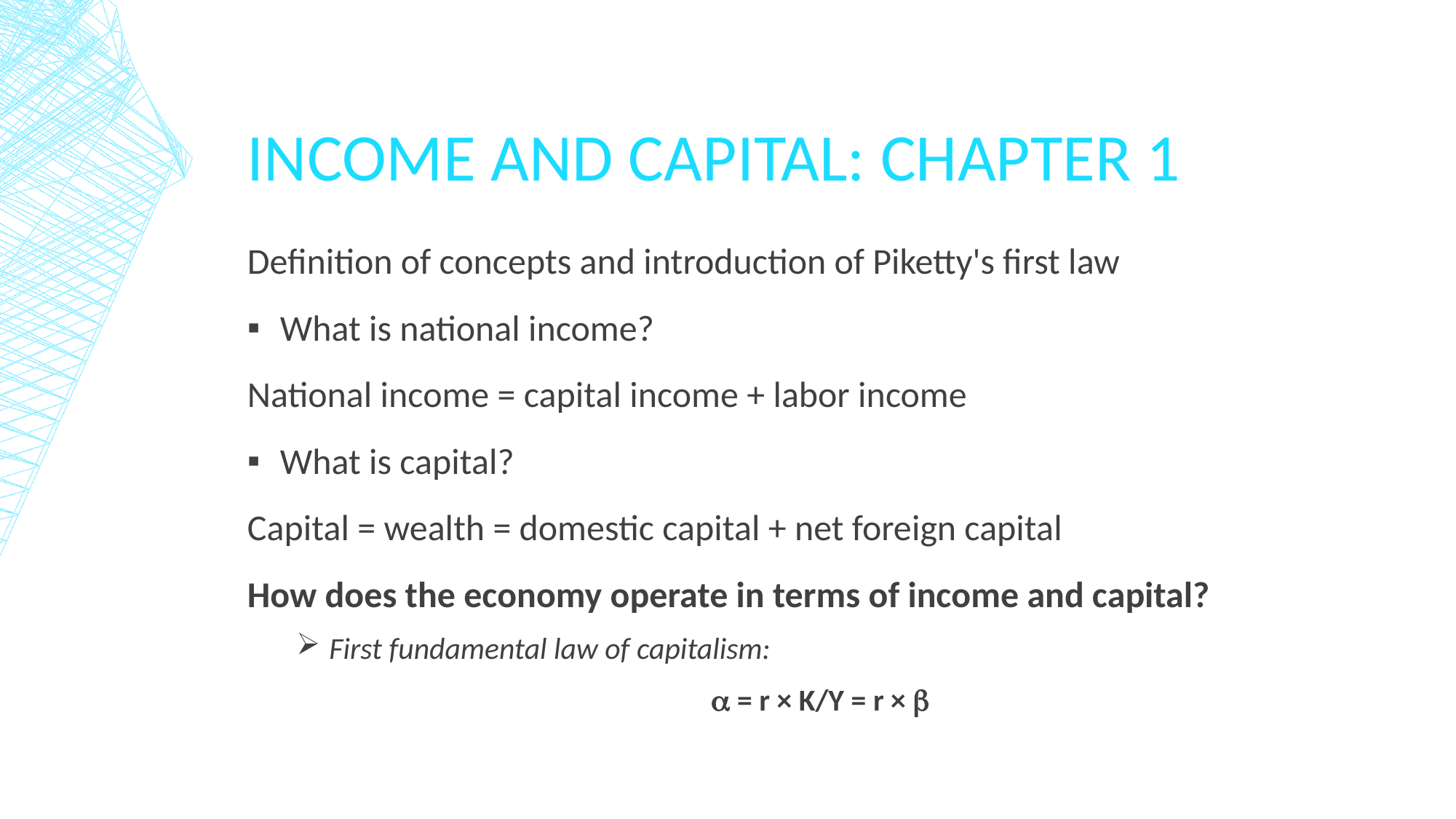

# Income and capital: chapter 1
Definition of concepts and introduction of Piketty's first law
What is national income?
National income = capital income + labor income
What is capital?
Capital = wealth = domestic capital + net foreign capital
How does the economy operate in terms of income and capital?
First fundamental law of capitalism:
α = r × K/Y = r × β